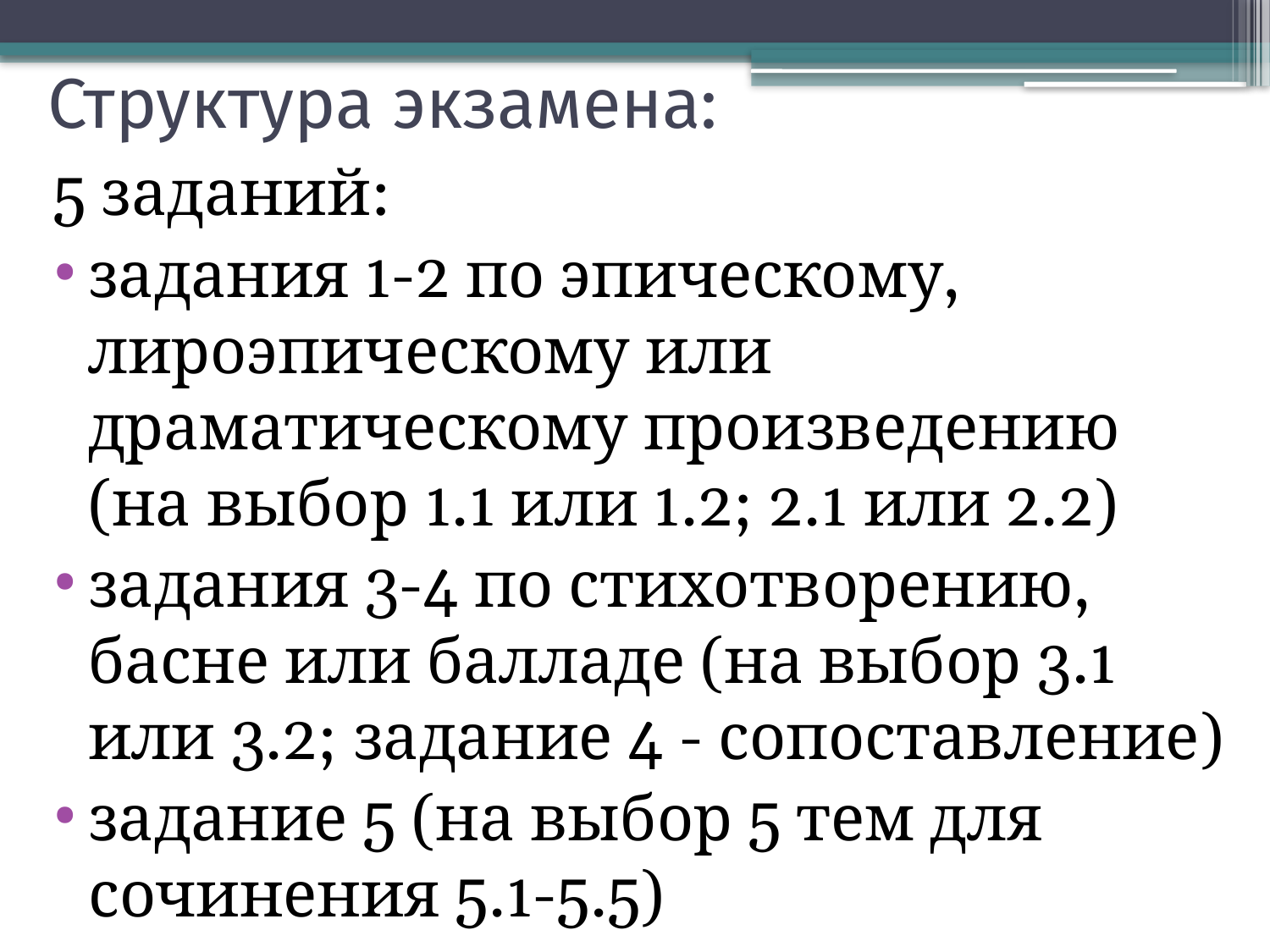

# Структура экзамена:
5 заданий:
задания 1-2 по эпическому, лироэпическому или драматическому произведению (на выбор 1.1 или 1.2; 2.1 или 2.2)
задания 3-4 по стихотворению, басне или балладе (на выбор 3.1 или 3.2; задание 4 - сопоставление)
задание 5 (на выбор 5 тем для сочинения 5.1-5.5)